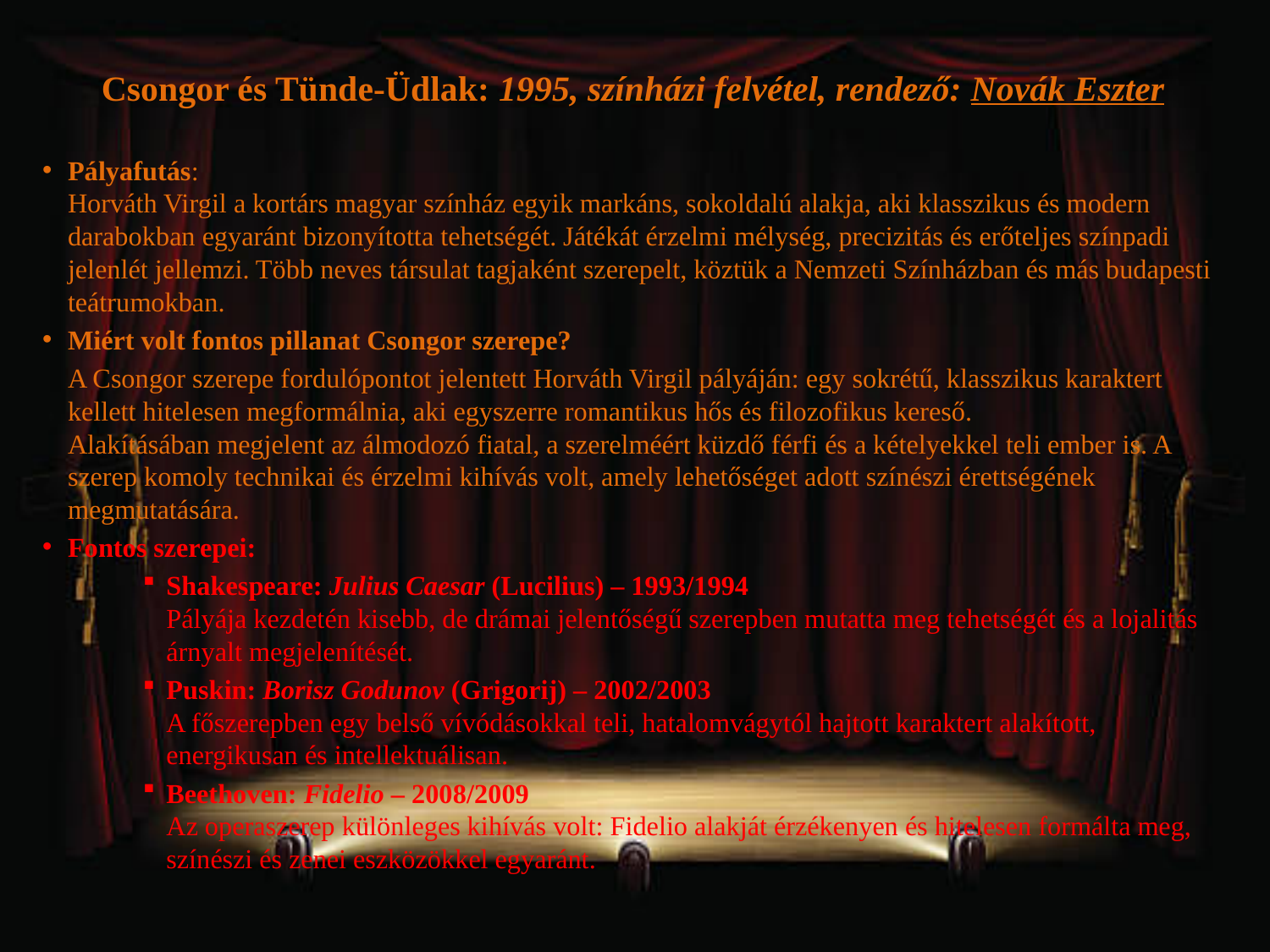

Csongor és Tünde-Üdlak: 1995, színházi felvétel, rendező: Novák Eszter

Pályafutás:
Horváth Virgil a kortárs magyar színház egyik markáns, sokoldalú alakja, aki klasszikus és modern darabokban egyaránt bizonyította tehetségét. Játékát érzelmi mélység, precizitás és erőteljes színpadi jelenlét jellemzi. Több neves társulat tagjaként szerepelt, köztük a Nemzeti Színházban és más budapesti teátrumokban.
Miért volt fontos pillanat Csongor szerepe?
A Csongor szerepe fordulópontot jelentett Horváth Virgil pályáján: egy sokrétű, klasszikus karaktert kellett hitelesen megformálnia, aki egyszerre romantikus hős és filozofikus kereső.
Alakításában megjelent az álmodozó fiatal, a szerelméért küzdő férfi és a kételyekkel teli ember is. A szerep komoly technikai és érzelmi kihívás volt, amely lehetőséget adott színészi érettségének megmutatására.
Fontos szerepei:
Shakespeare: Julius Caesar (Lucilius) – 1993/1994
Pályája kezdetén kisebb, de drámai jelentőségű szerepben mutatta meg tehetségét és a lojalitás árnyalt megjelenítését.
Puskin: Borisz Godunov (Grigorij) – 2002/2003
A főszerepben egy belső vívódásokkal teli, hatalomvágytól hajtott karaktert alakított, energikusan és intellektuálisan.
Beethoven: Fidelio – 2008/2009
Az operaszerep különleges kihívás volt: Fidelio alakját érzékenyen és hitelesen formálta meg, színészi és zenei eszközökkel egyaránt.